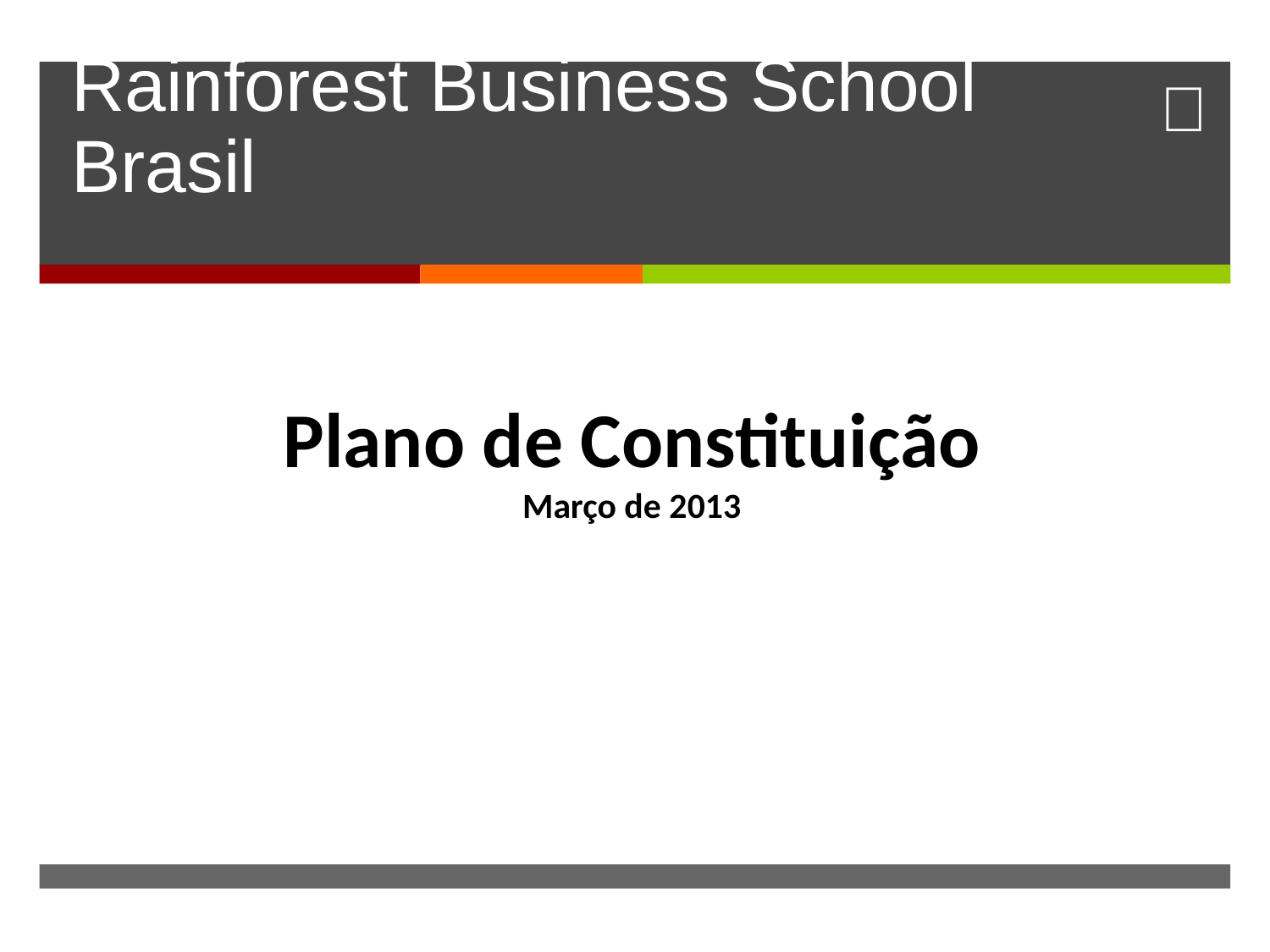

# Rainforest Business School Brasil
Plano de Constituição
Março de 2013